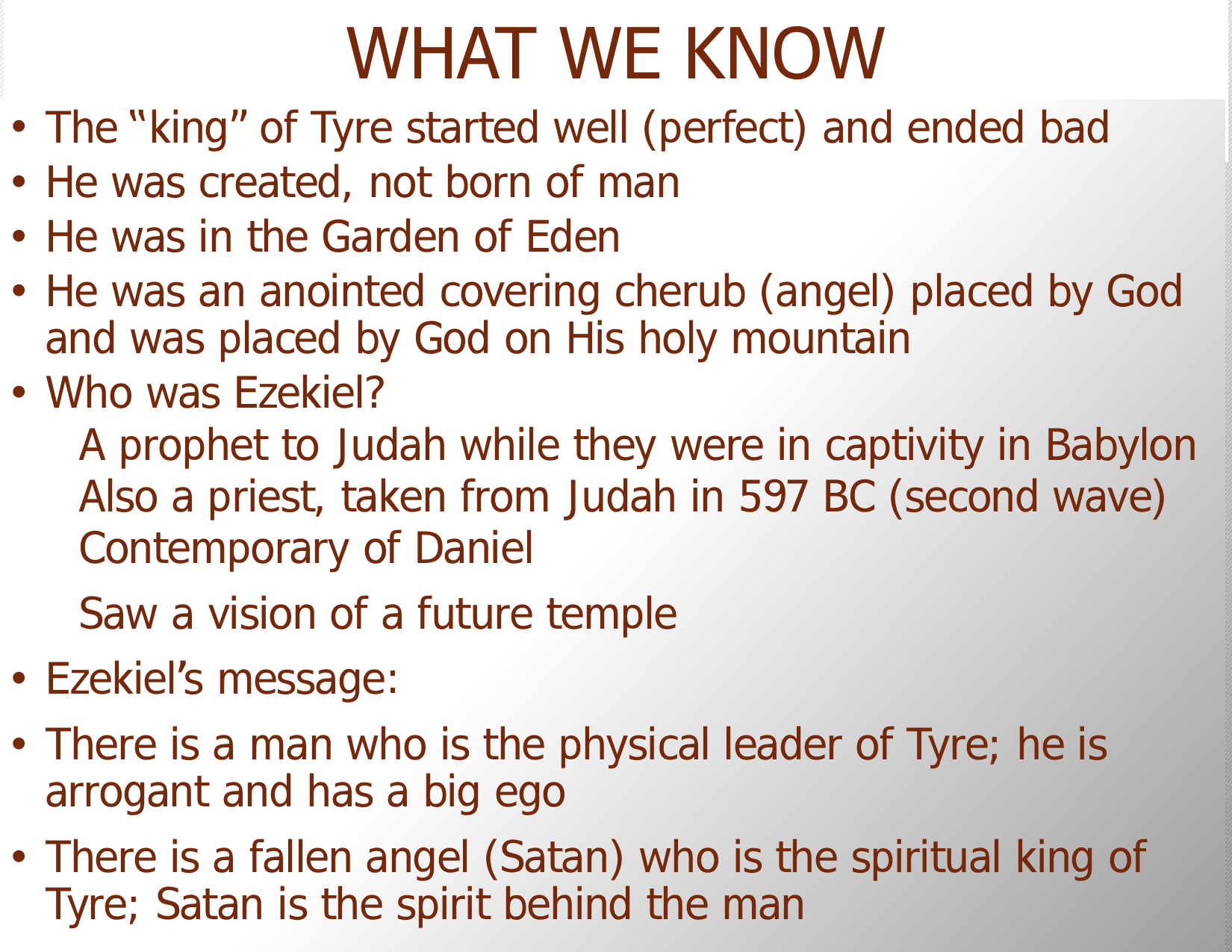

# WHAT WE KNOW
The “king” of Tyre started well (perfect) and ended bad
He was created, not born of man
He was in the Garden of Eden
He was an anointed covering cherub (angel) placed by God and was placed by God on His holy mountain
Who was Ezekiel?
     A prophet to Judah while they were in captivity in Babylon
     Also a priest, taken from Judah in 597 BC (second wave)
     Contemporary of Daniel
     Saw a vision of a future temple
Ezekiel’s message:
There is a man who is the physical leader of Tyre; he is arrogant and has a big ego
There is a fallen angel (Satan) who is the spiritual king of Tyre; Satan is the spirit behind the man